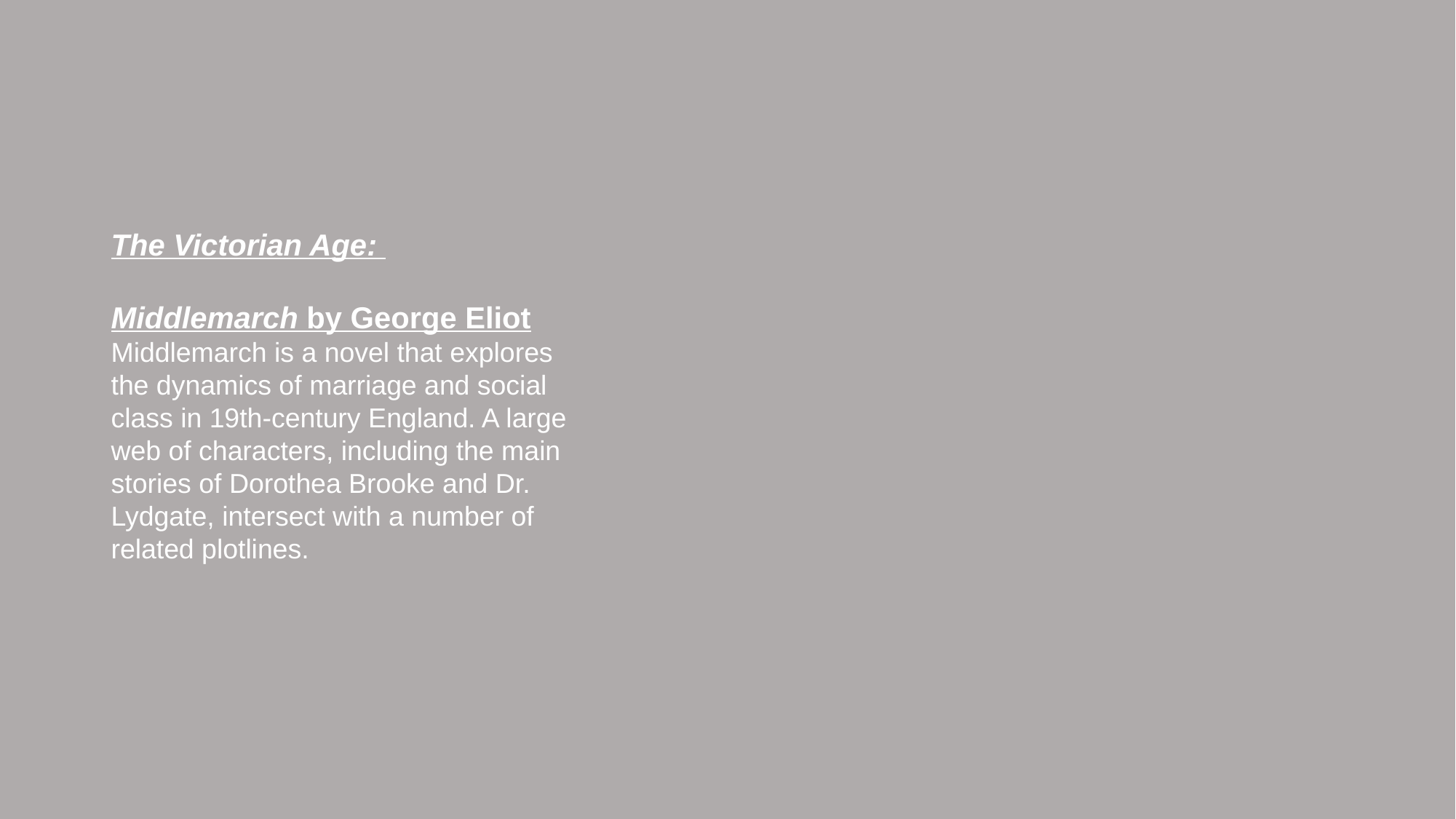

The Victorian Age:

Middlemarch by George Eliot
Middlemarch is a novel that explores the dynamics of marriage and social class in 19th-century England. A large web of characters, including the main stories of Dorothea Brooke and Dr. Lydgate, intersect with a number of related plotlines.